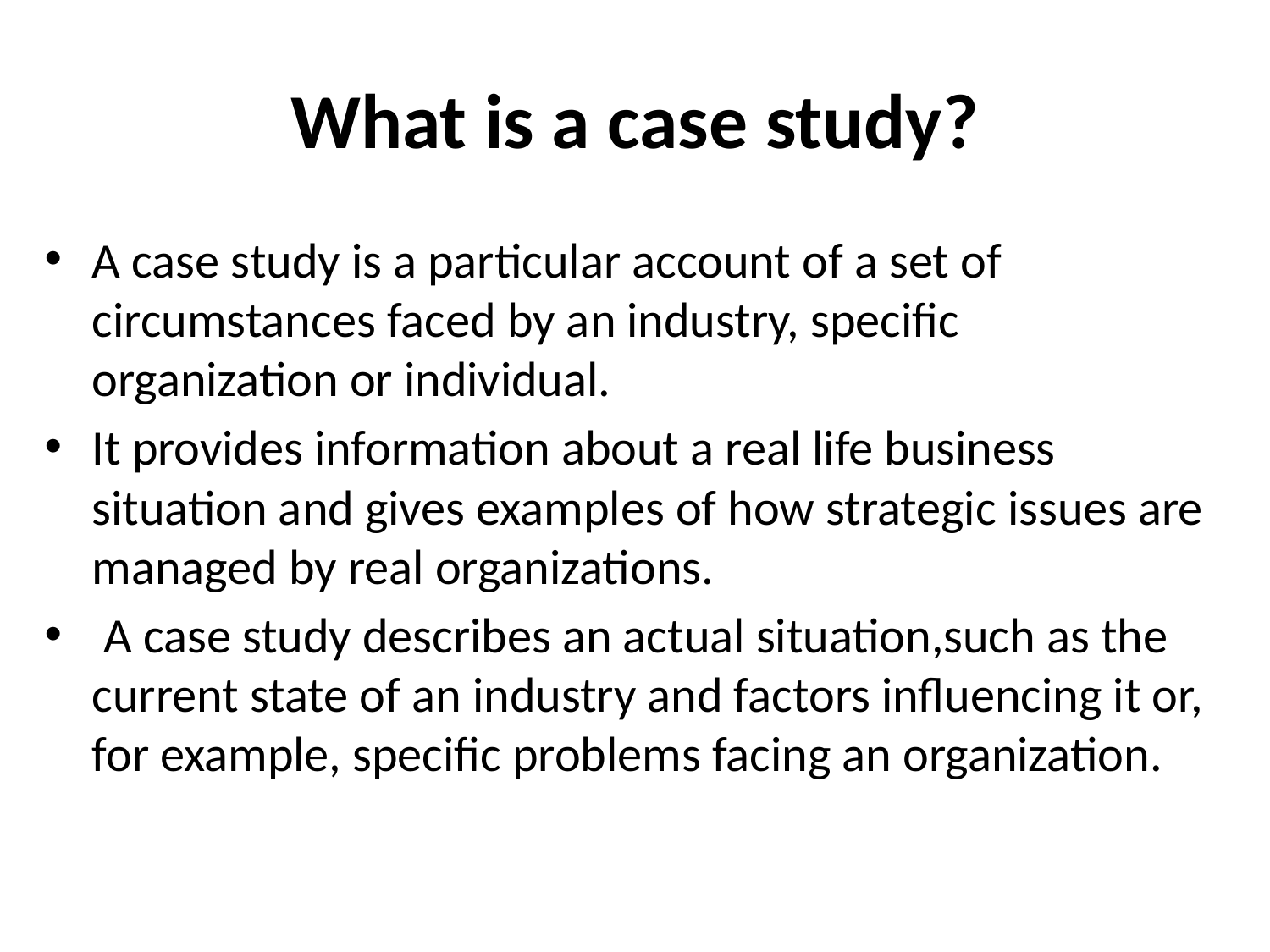

# What is a case study?
A case study is a particular account of a set of circumstances faced by an industry, specific organization or individual.
It provides information about a real life business situation and gives examples of how strategic issues are managed by real organizations.
 A case study describes an actual situation,such as the current state of an industry and factors influencing it or, for example, specific problems facing an organization.